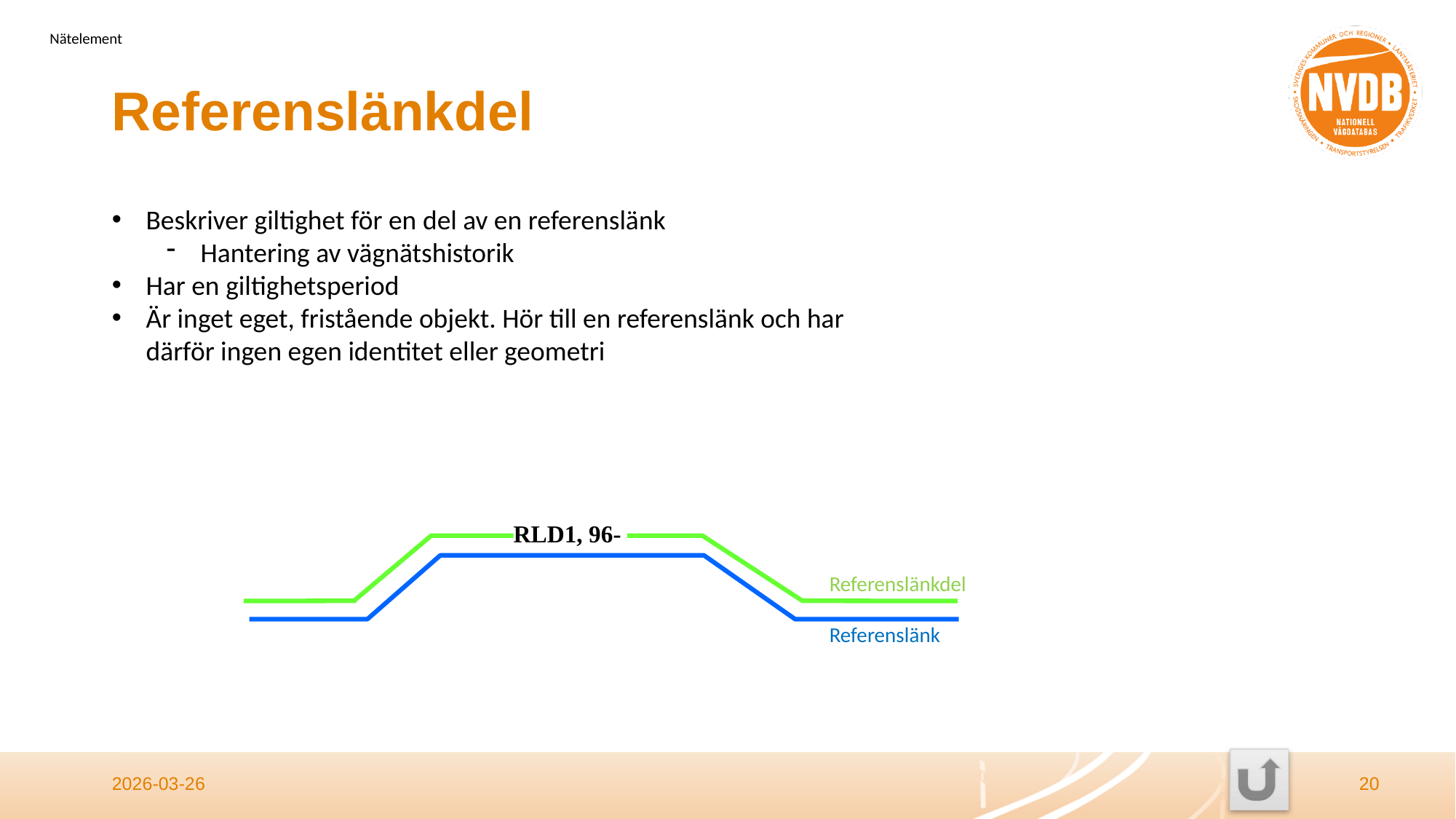

Nätelement
# Referenslänkdel
Beskriver giltighet för en del av en referenslänk
Hantering av vägnätshistorik
Har en giltighetsperiod
Är inget eget, fristående objekt. Hör till en referenslänk och har därför ingen egen identitet eller geometri
RLD1, 96-

Referenslänkdel

Referenslänk

2026-03-26

20